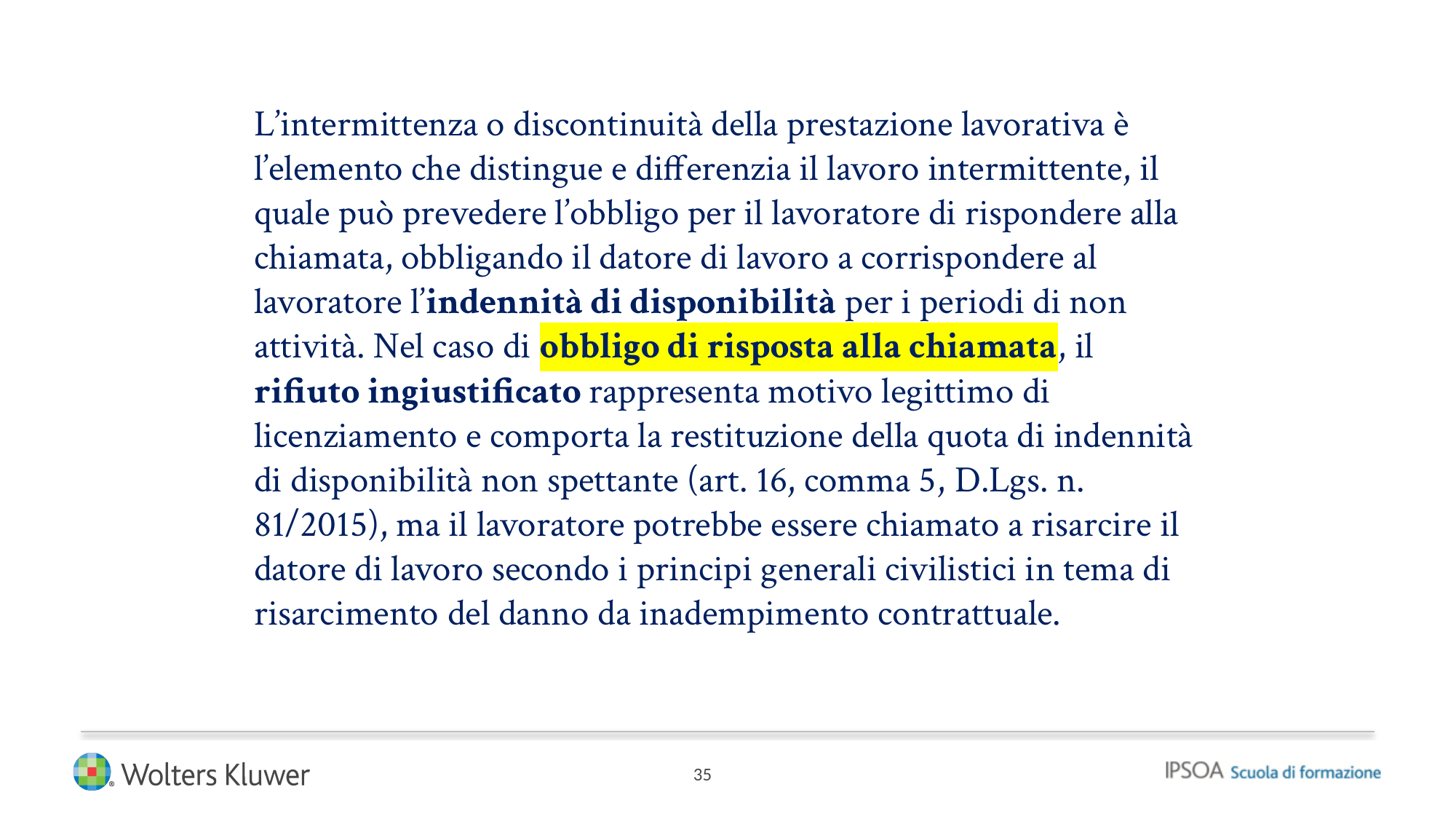

L’intermittenza o discontinuità della prestazione lavorativa è l’elemento che distingue e differenzia il lavoro intermittente, il quale può prevedere l’obbligo per il lavoratore di rispondere alla chiamata, obbligando il datore di lavoro a corrispondere al lavoratore l’indennità di disponibilità per i periodi di non attività. Nel caso di obbligo di risposta alla chiamata, il rifiuto ingiustificato rappresenta motivo legittimo di licenziamento e comporta la restituzione della quota di indennità di disponibilità non spettante (art. 16, comma 5, D.Lgs. n. 81/2015), ma il lavoratore potrebbe essere chiamato a risarcire il datore di lavoro secondo i principi generali civilistici in tema di risarcimento del danno da inadempimento contrattuale.